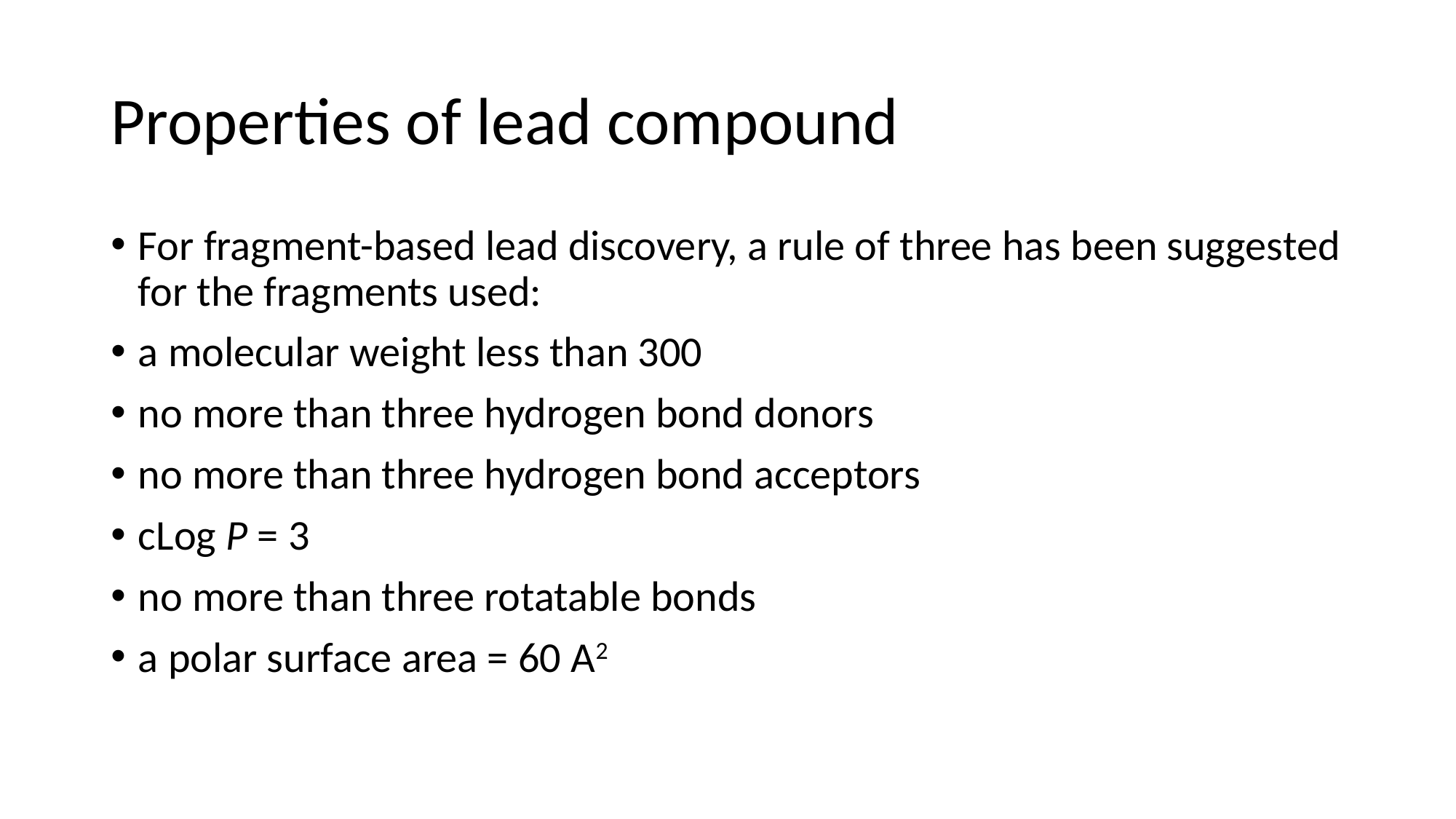

# Properties of lead compound
For fragment-based lead discovery, a rule of three has been suggested for the fragments used:
a molecular weight less than 300
no more than three hydrogen bond donors
no more than three hydrogen bond acceptors
cLog P = 3
no more than three rotatable bonds
a polar surface area = 60 A2